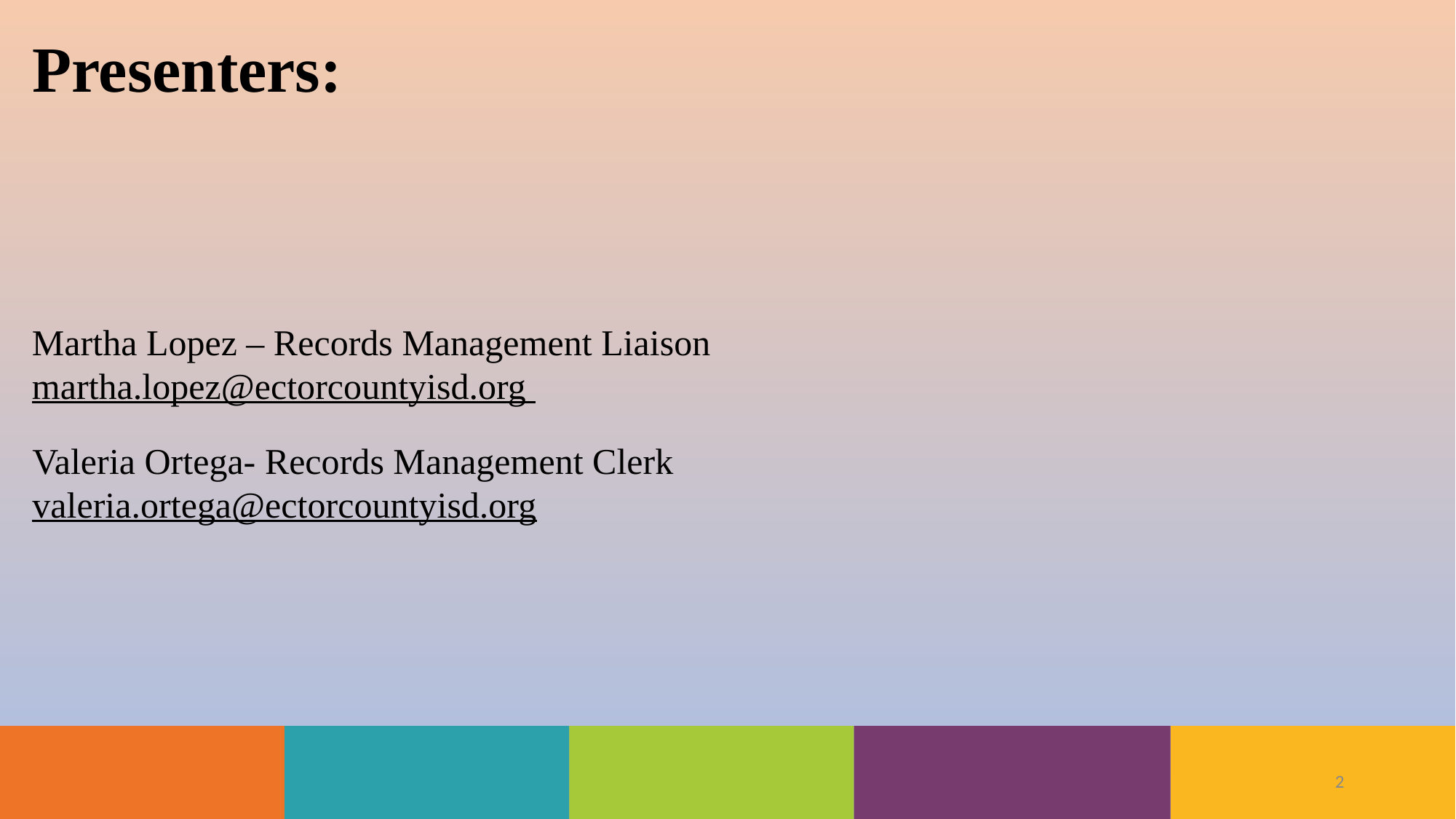

Presenters:

Martha Lopez – Records Management Liaison
martha.lopez@ectorcountyisd.org

Valeria Ortega- Records Management Clerk
valeria.ortega@ectorcountyisd.org

2